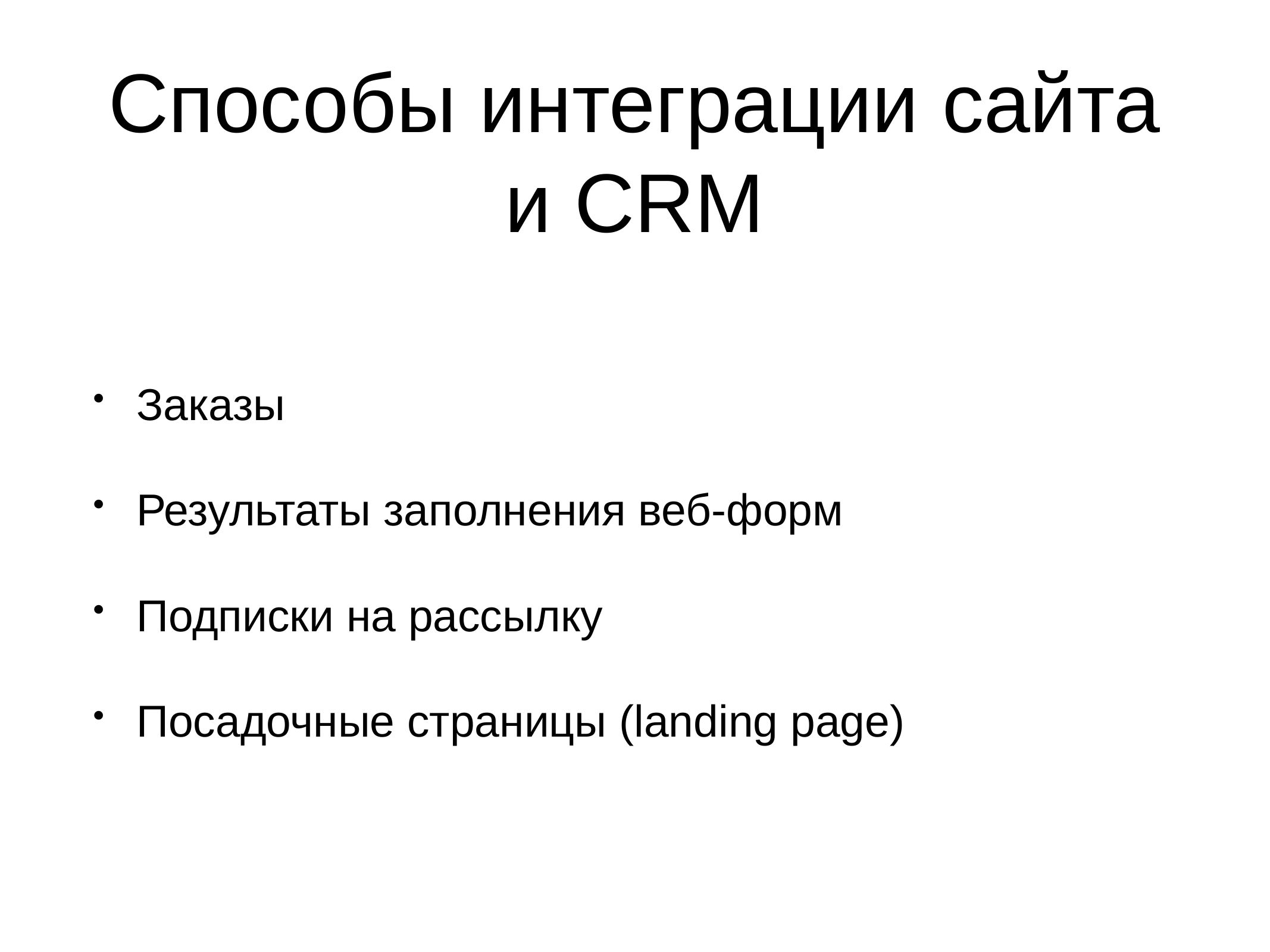

# Способы интеграции сайта и CRM
Заказы
Результаты заполнения веб-форм
Подписки на рассылку
Посадочные страницы (landing page)